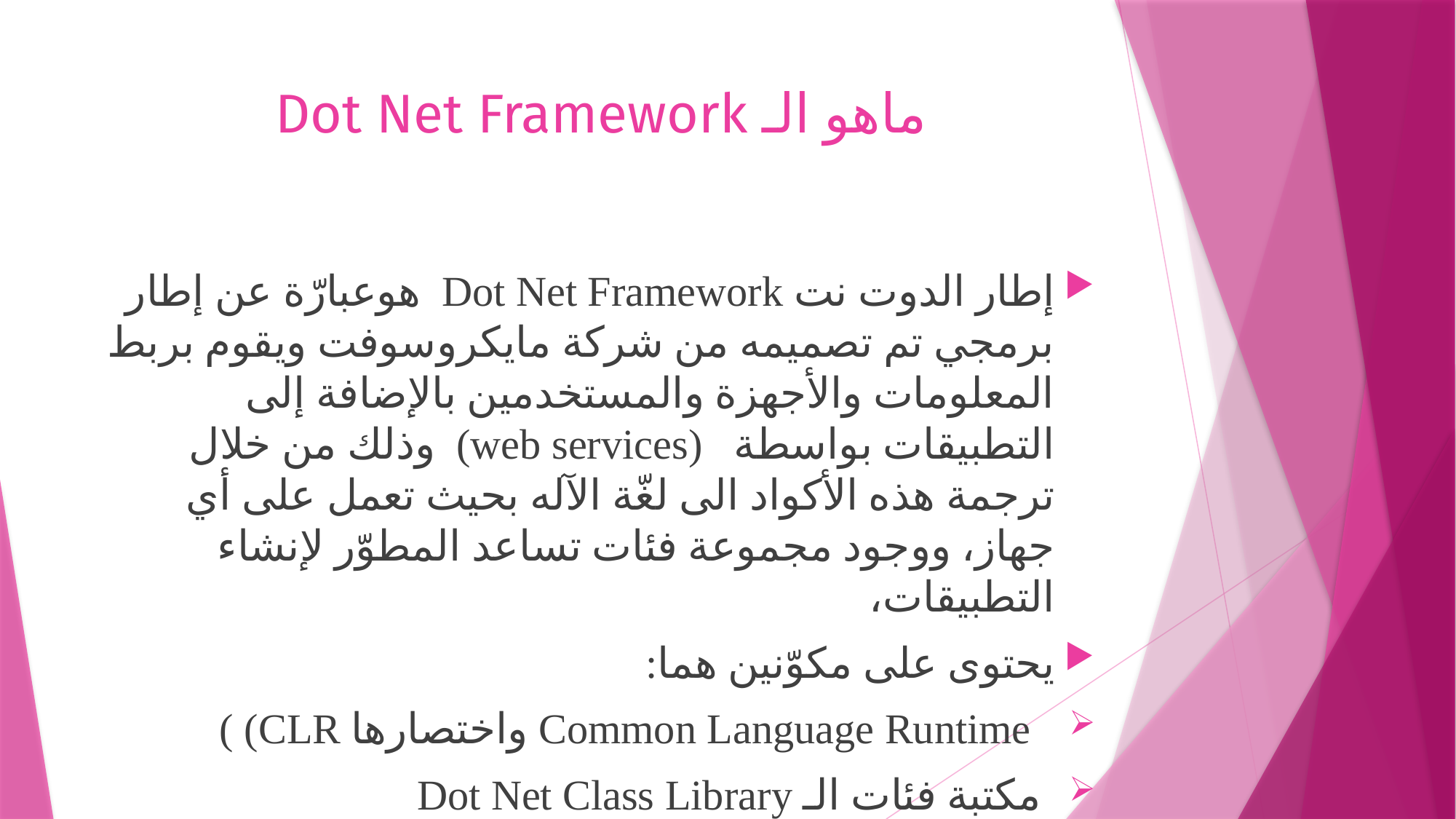

# ماهو الـ Dot Net Framework
إطار الدوت نت Dot Net Framework  هوعبارّة عن إطار برمجي تم تصميمه من شركة مايكروسوفت ويقوم بربط المعلومات والأجهزة والمستخدمين بالإضافة إلى التطبيقات بواسطة   (web services)  وذلك من خلال ترجمة هذه الأكواد الى لغّة الآله بحيث تعمل على أي جهاز، ووجود مجموعة فئات تساعد المطوّر لإنشاء التطبيقات،
يحتوى على مكوّنين هما:
 Common Language Runtime واختصارها CLR) )
مكتبة فئات الـ Dot Net Class Library